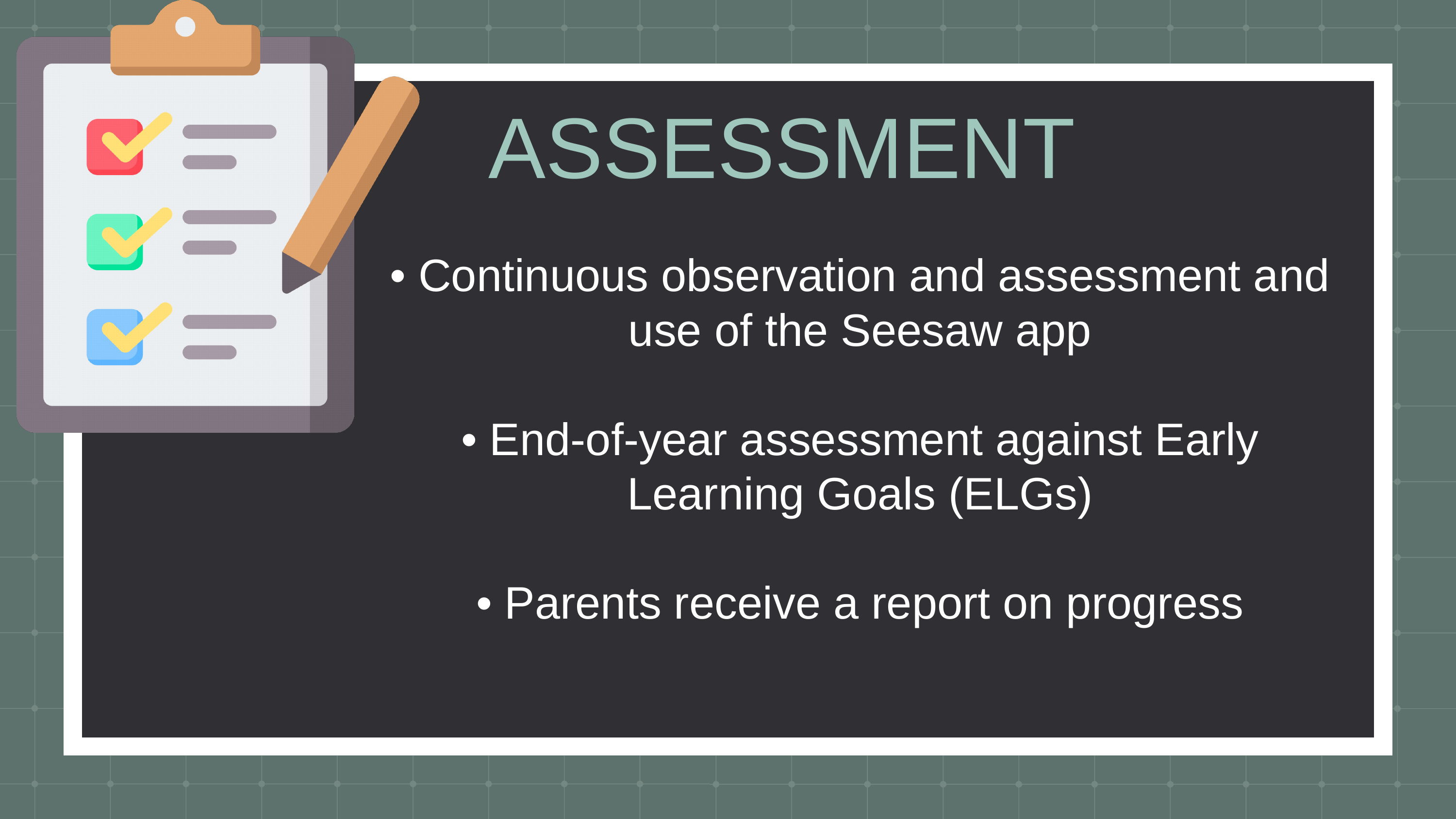

ASSESSMENT

• Continuous observation and assessment and use of the Seesaw app

• End-of-year assessment against Early Learning Goals (ELGs)

• Parents receive a report on progress